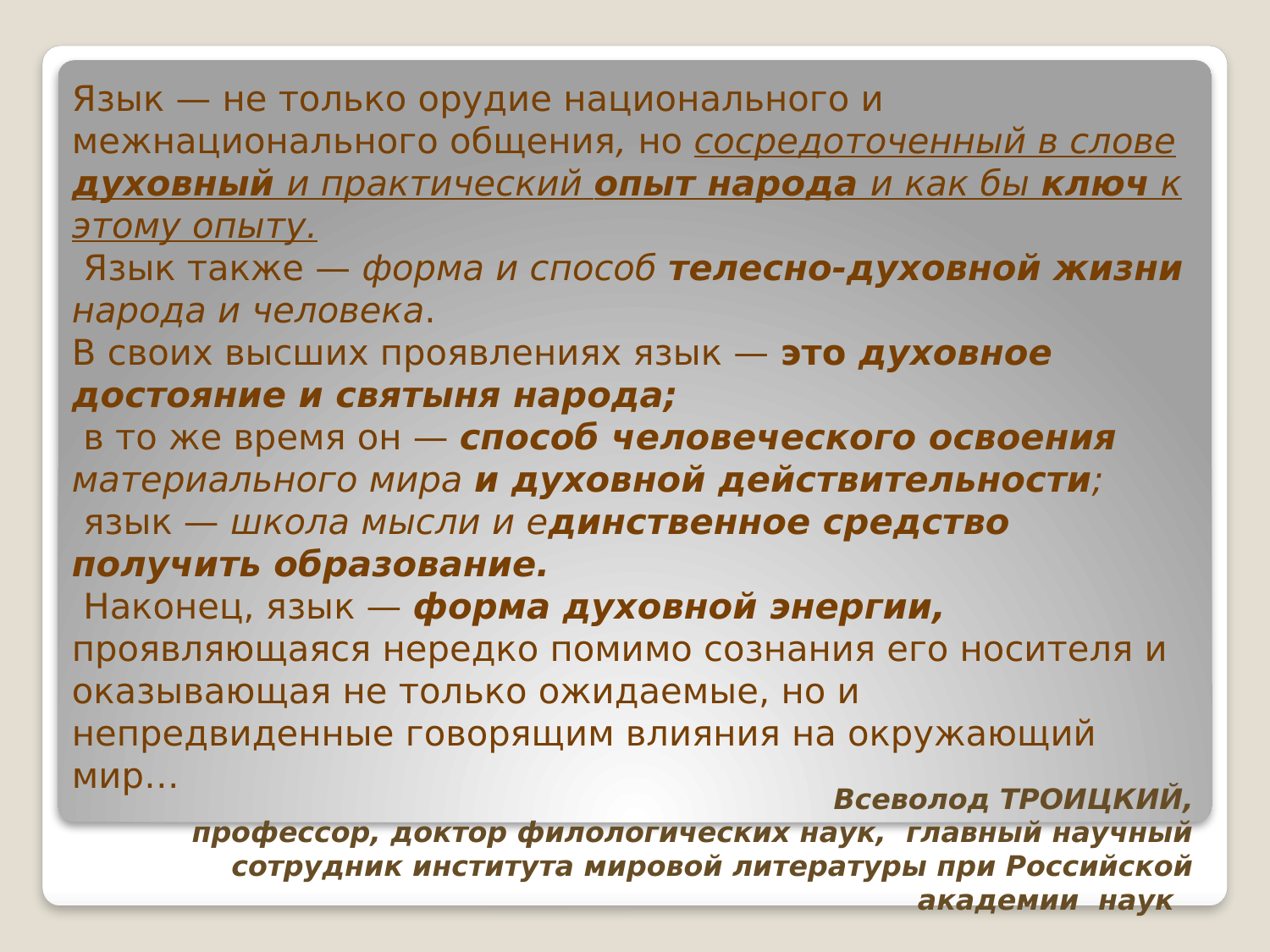

Язык — не только орудие национального и межнационального общения, но сосредоточенный в слове духовный и практический опыт народа и как бы ключ к этому опыту.
 Язык также — форма и способ телесно-духовной жизни народа и человека.
В своих высших проявлениях язык — это духовное достояние и святыня народа;
 в то же время он — способ человеческого освоения материального мира и духовной действительности;
 язык — школа мысли и единственное средство получить образование.
 Наконец, язык — форма духовной энергии, проявляющаяся нередко помимо сознания его носителя и оказывающая не только ожидаемые, но и непредвиденные говорящим влияния на окружающий мир…
# Всеволод ТРОИЦКИЙ, профессор, доктор филологических наук,  главный научный сотрудник института мировой литературы при Российской академии  наук